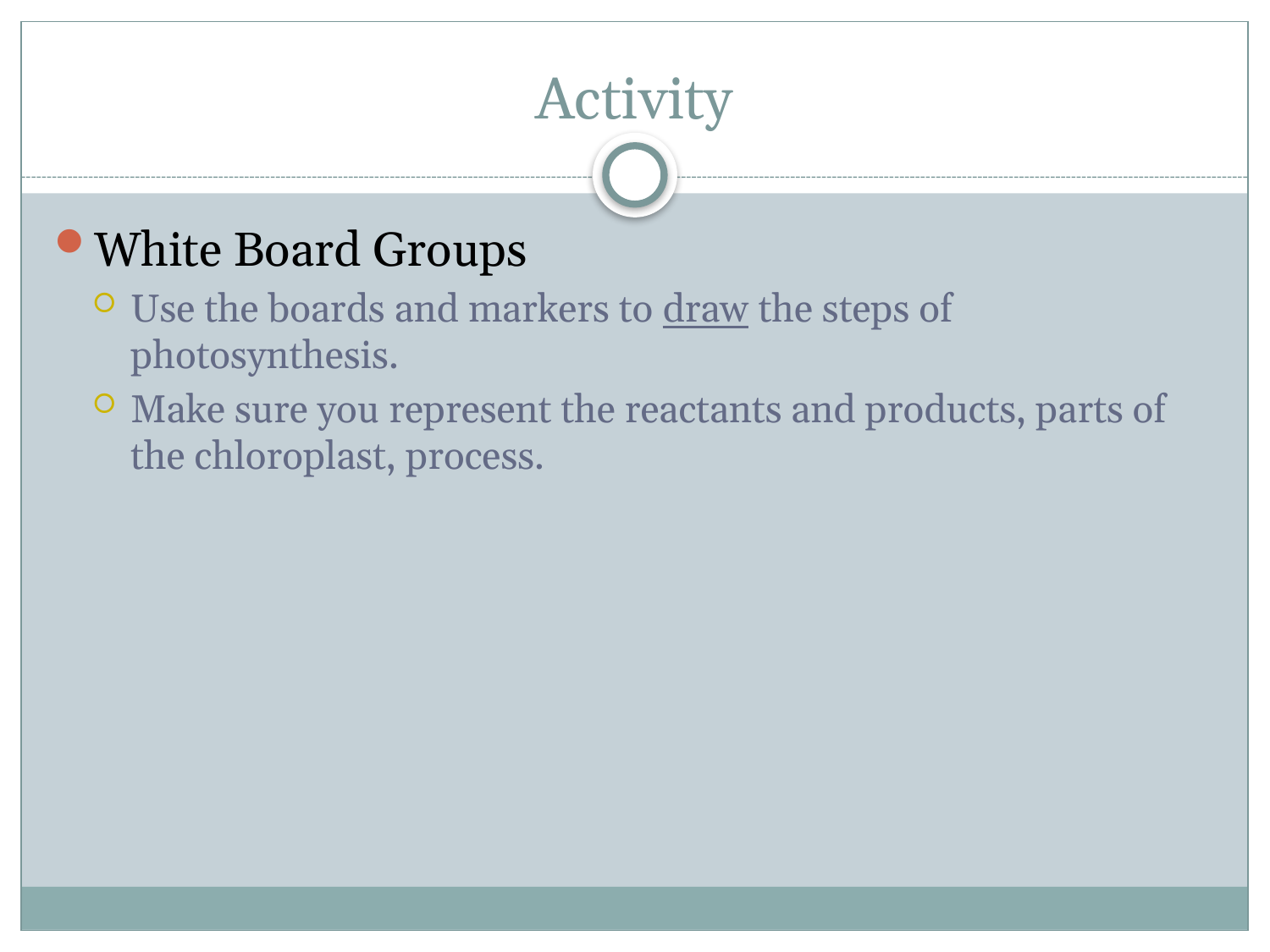

# Activity
White Board Groups
Use the boards and markers to draw the steps of photosynthesis.
Make sure you represent the reactants and products, parts of the chloroplast, process.